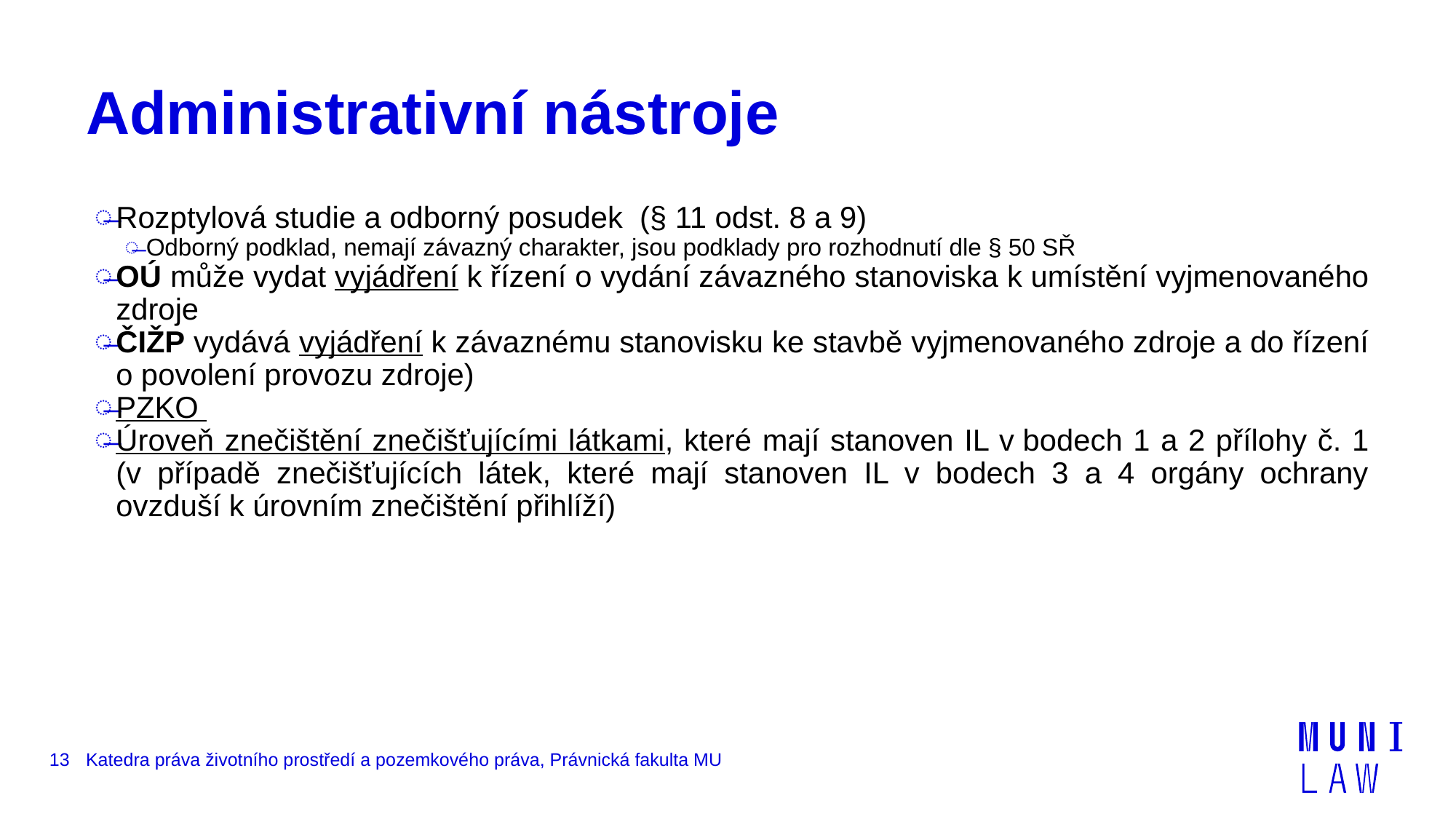

# Administrativní nástroje
Rozptylová studie a odborný posudek  (§ 11 odst. 8 a 9)
Odborný podklad, nemají závazný charakter, jsou podklady pro rozhodnutí dle § 50 SŘ
OÚ může vydat vyjádření k řízení o vydání závazného stanoviska k umístění vyjmenovaného zdroje
ČIŽP vydává vyjádření k závaznému stanovisku ke stavbě vyjmenovaného zdroje a do řízení o povolení provozu zdroje)
PZKO
Úroveň znečištění znečišťujícími látkami, které mají stanoven IL v bodech 1 a 2 přílohy č. 1 (v případě znečišťujících látek, které mají stanoven IL v bodech 3 a 4 orgány ochrany ovzduší k úrovním znečištění přihlíží)

13
Katedra práva životního prostředí a pozemkového práva, Právnická fakulta MU